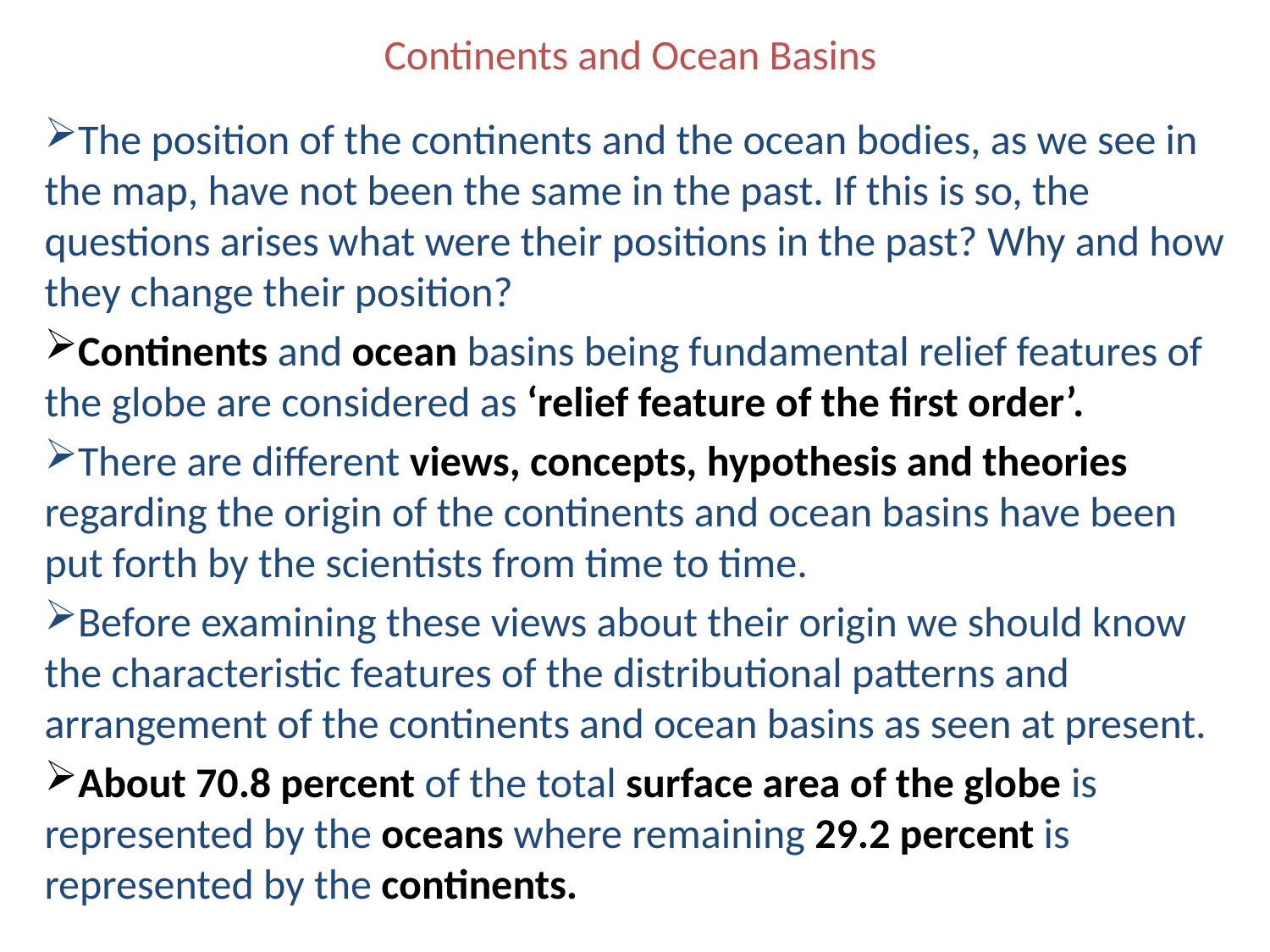

# Continents and Ocean Basins
The position of the continents and the ocean bodies, as we see in the map, have not been the same in the past. If this is so, the questions arises what were their positions in the past? Why and how they change their position?
Continents and ocean basins being fundamental relief features of the globe are considered as ‘relief feature of the first order’.
There are different views, concepts, hypothesis and theories regarding the origin of the continents and ocean basins have been put forth by the scientists from time to time.
Before examining these views about their origin we should know the characteristic features of the distributional patterns and arrangement of the continents and ocean basins as seen at present.
About 70.8 percent of the total surface area of the globe is represented by the oceans where remaining 29.2 percent is represented by the continents.